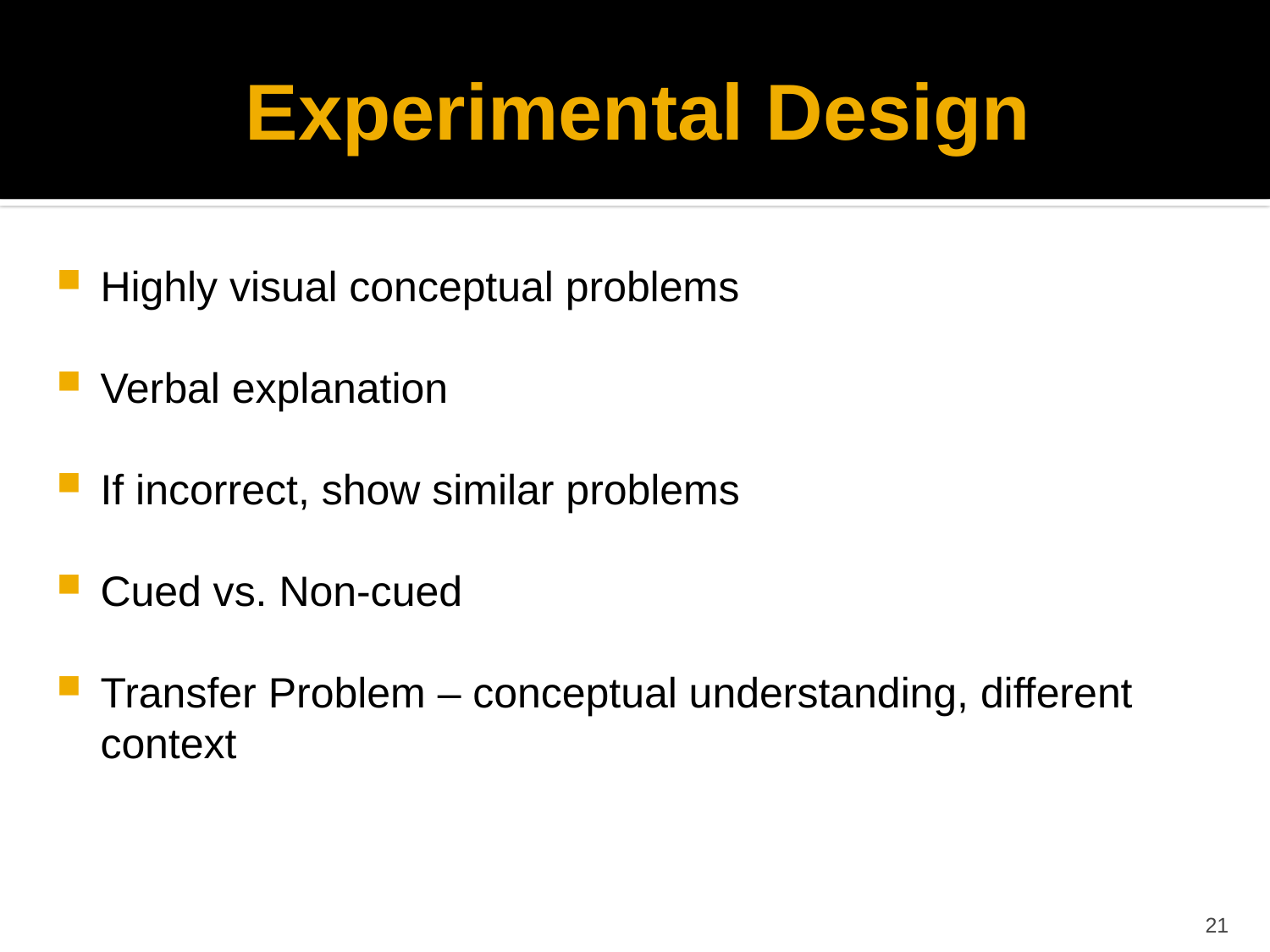

# Experimental Design
Highly visual conceptual problems

Verbal explanation

If incorrect, show similar problems

Cued vs. Non-cued

Transfer Problem – conceptual understanding, different context

21